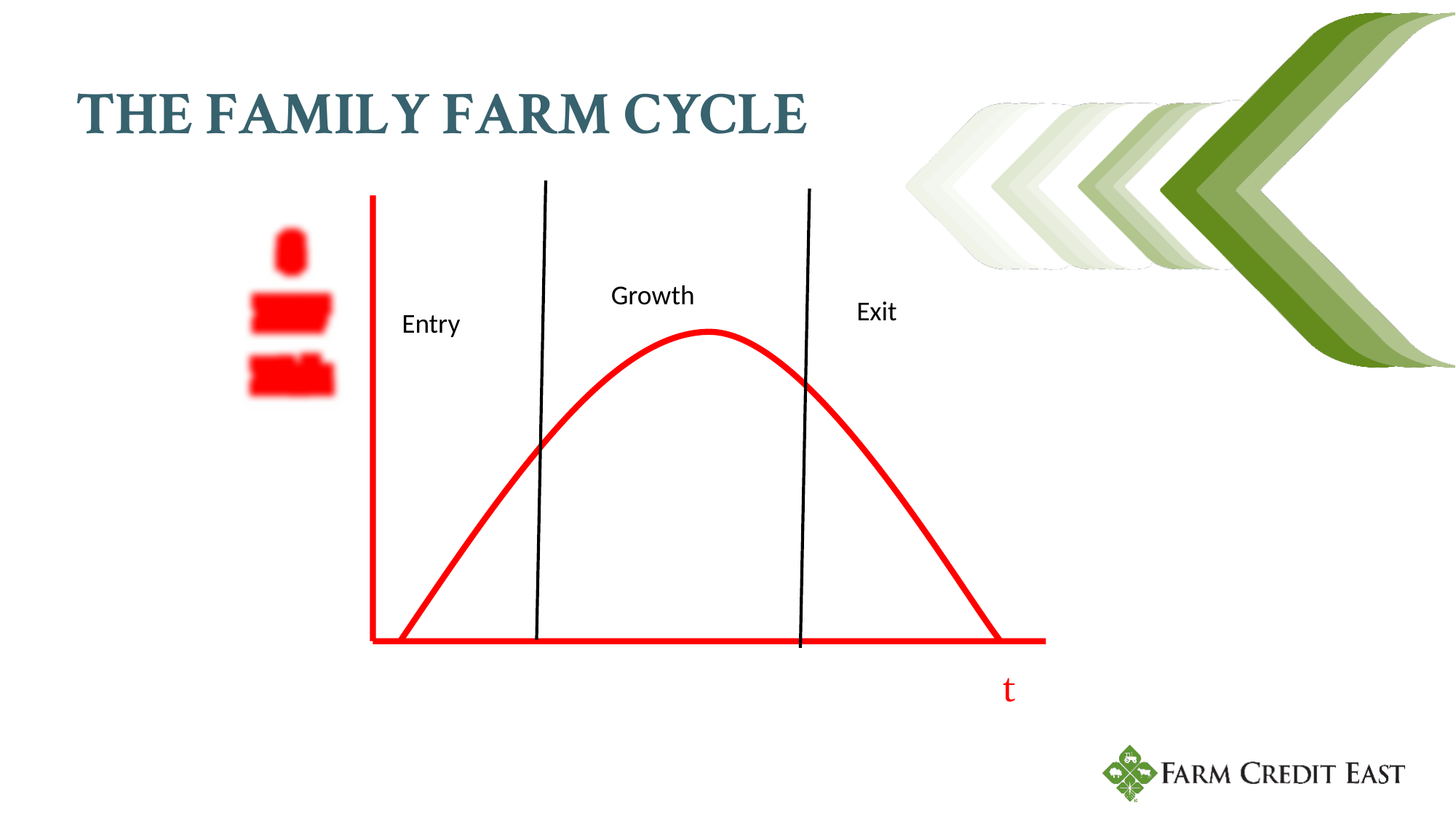

# THE FAMILY FARM CYCLE

$
EFF
Risk

t
Growth
Exit
Entry